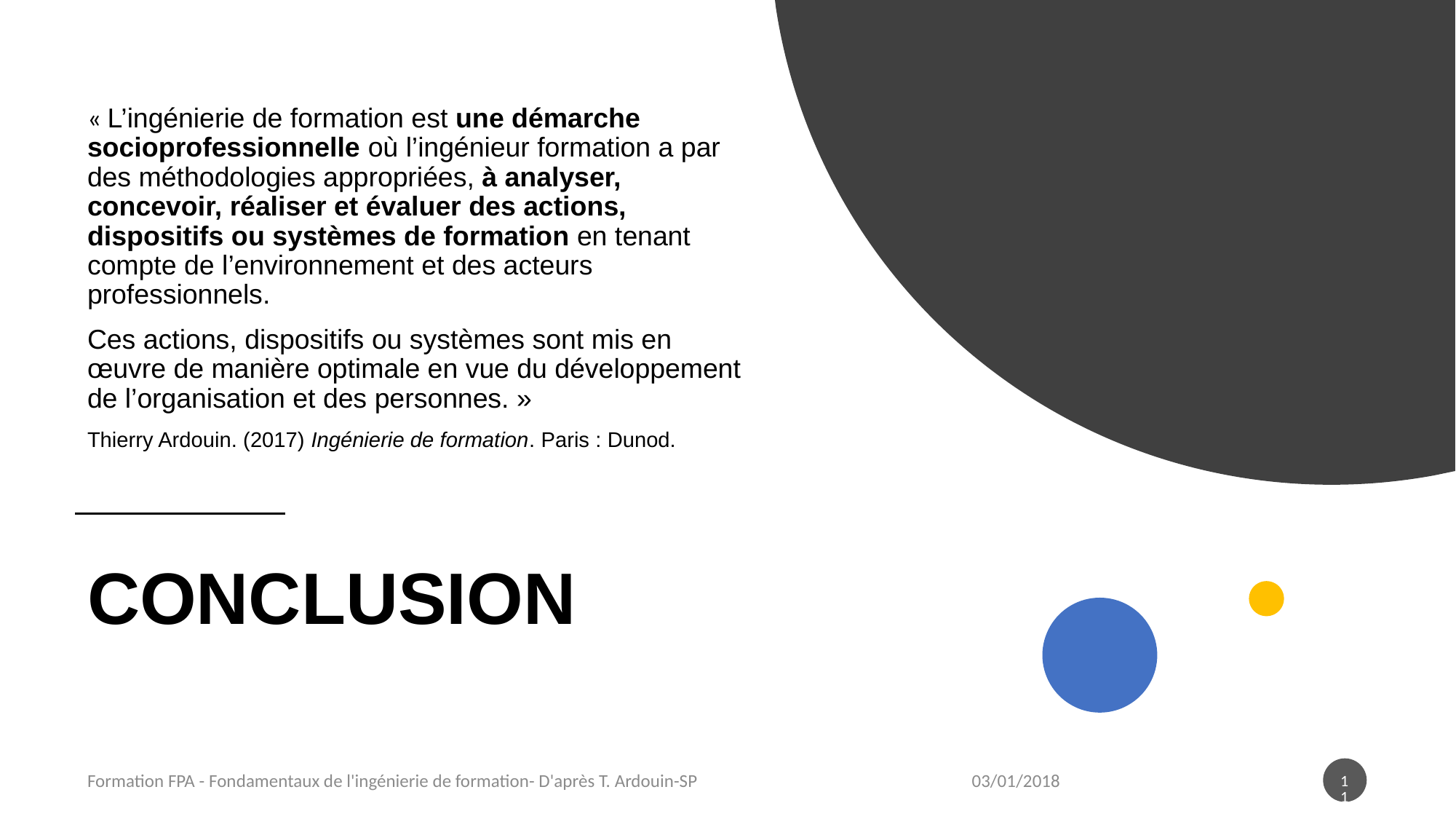

« L’ingénierie de formation est une démarche socioprofessionnelle où l’ingénieur formation a par des méthodologies appropriées, à analyser, concevoir, réaliser et évaluer des actions, dispositifs ou systèmes de formation en tenant compte de l’environnement et des acteurs professionnels.
Ces actions, dispositifs ou systèmes sont mis en œuvre de manière optimale en vue du développement de l’organisation et des personnes. »
Thierry Ardouin. (2017) Ingénierie de formation. Paris : Dunod.
# CONCLUSION

Formation FPA - Fondamentaux de l'ingénierie de formation- D'après T. Ardouin-SP
03/01/2018
11